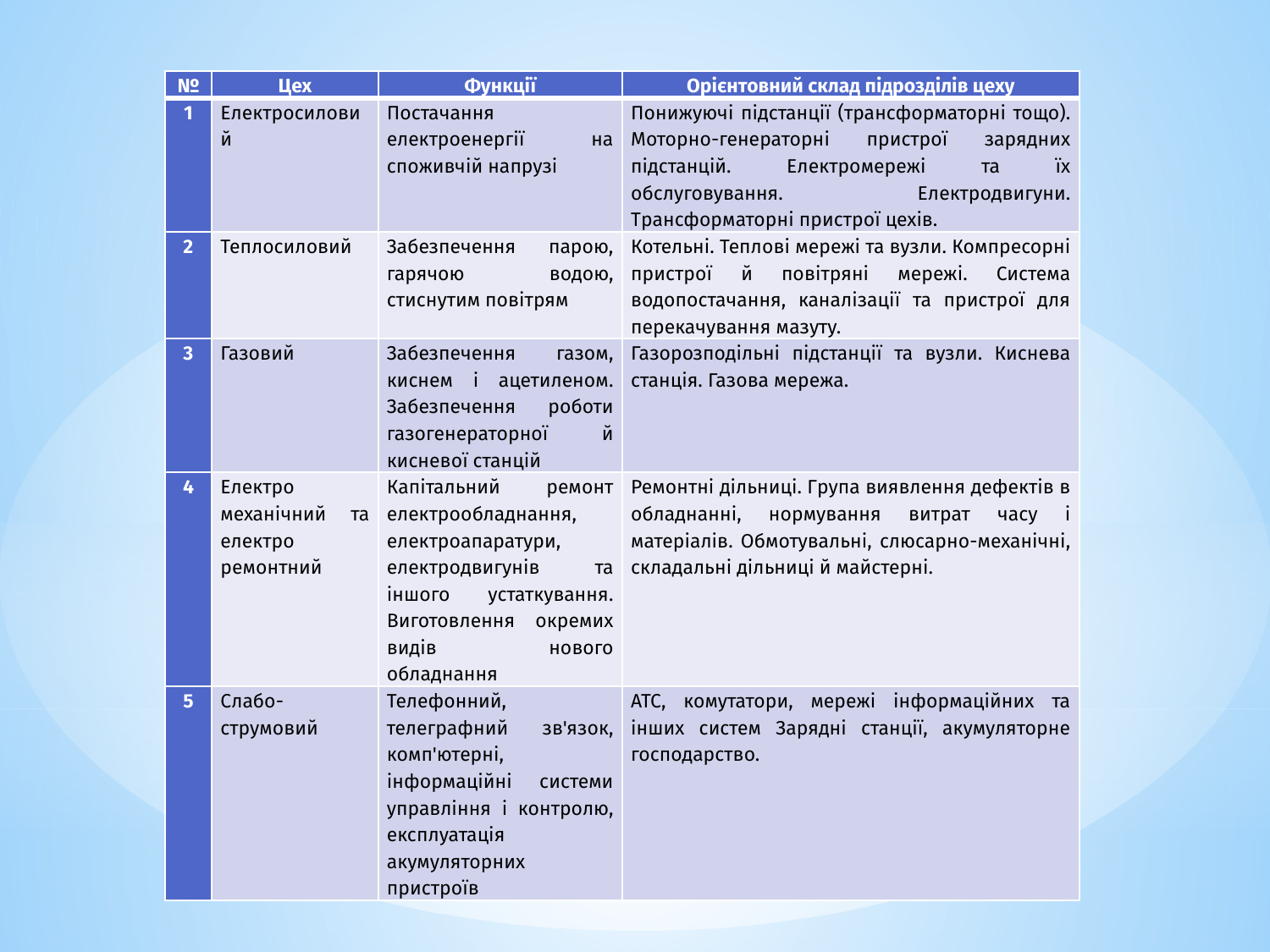

| № | Цех | Функції | Орієнтовний склад підрозділів цеху |
| --- | --- | --- | --- |
| 1 | Електросиловий | Постачання електроенергії на споживчій напрузі | Понижуючі підстанції (трансформаторні тощо). Моторно-генераторні пристрої зарядних підстанцій. Електромережі та їх обслуговування. Електродвигуни. Трансформаторні пристрої цехів. |
| 2 | Теплосиловий | Забезпечення парою, гарячою водою, стиснутим повітрям | Котельні. Теплові мережі та вузли. Компресорні пристрої й повітряні мережі. Система водопостачання, каналізації та пристрої для перекачування мазуту. |
| 3 | Газовий | Забезпечення газом, киснем і ацетиленом. Забезпечення роботи газогенераторної й кисневої станцій | Газорозподільні підстанції та вузли. Киснева станція. Газова мережа. |
| 4 | Електро­механічний та електро­ремонтний | Капітальний ремонт електрообладнання, електроапаратури, електродвигунів та іншого устаткування. Виготовлення окремих видів нового обладнання | Ремонтні дільниці. Група виявлення дефектів в обладнанні, нормування витрат часу і матеріалів. Обмотувальні, слюсарно-механічні, складальні дільниці й майстерні. |
| 5 | Слабо-струмовий | Телефонний, телеграфний зв'язок, комп'ютерні, інформаційні системи управління і контролю, експлуатація акумуляторних пристроїв | АТС, комутатори, мережі інформаційних та інших систем Зарядні станції, акумуляторне господарство. |